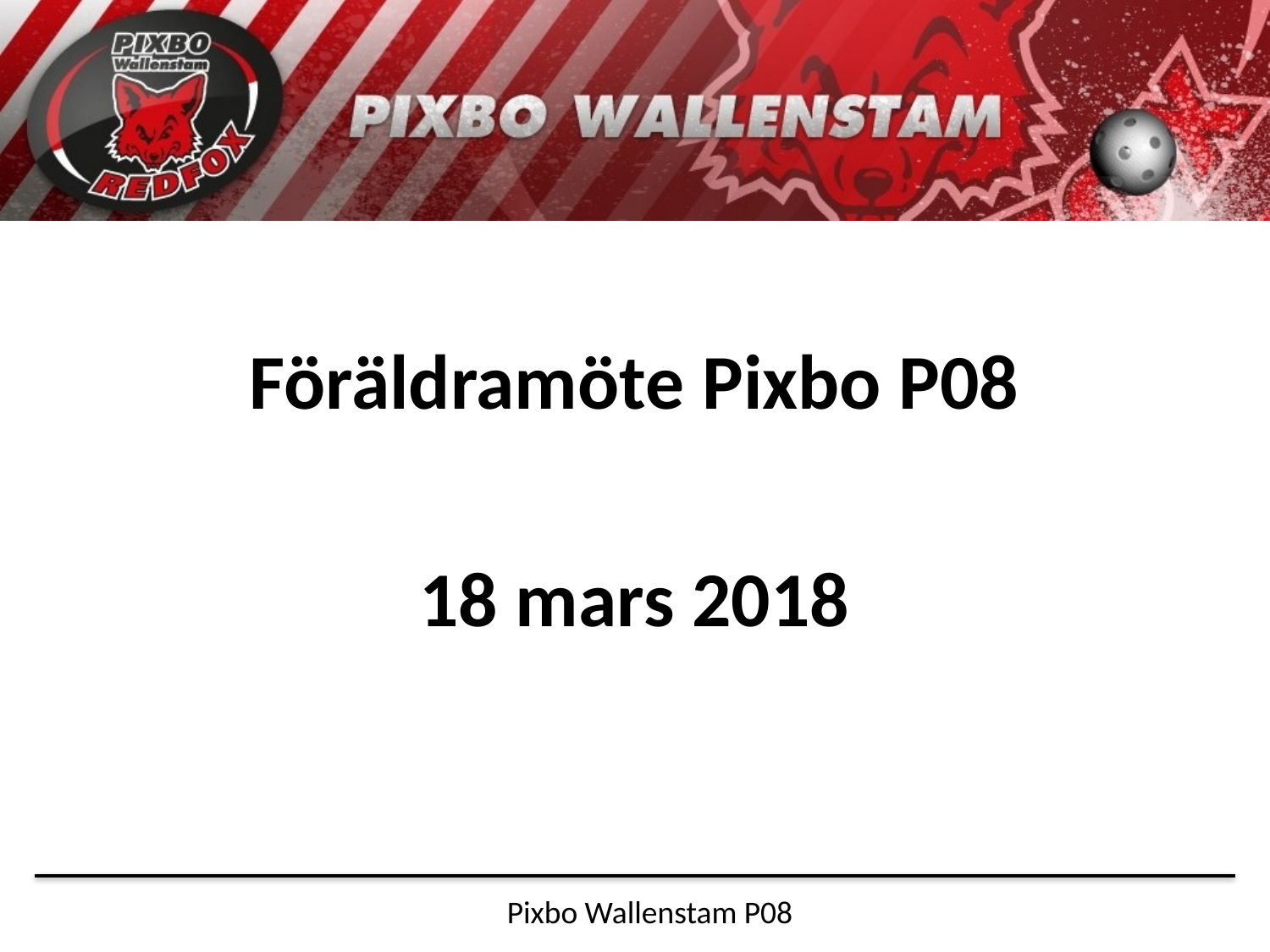

# Föräldramöte Pixbo P08
18 mars 2018